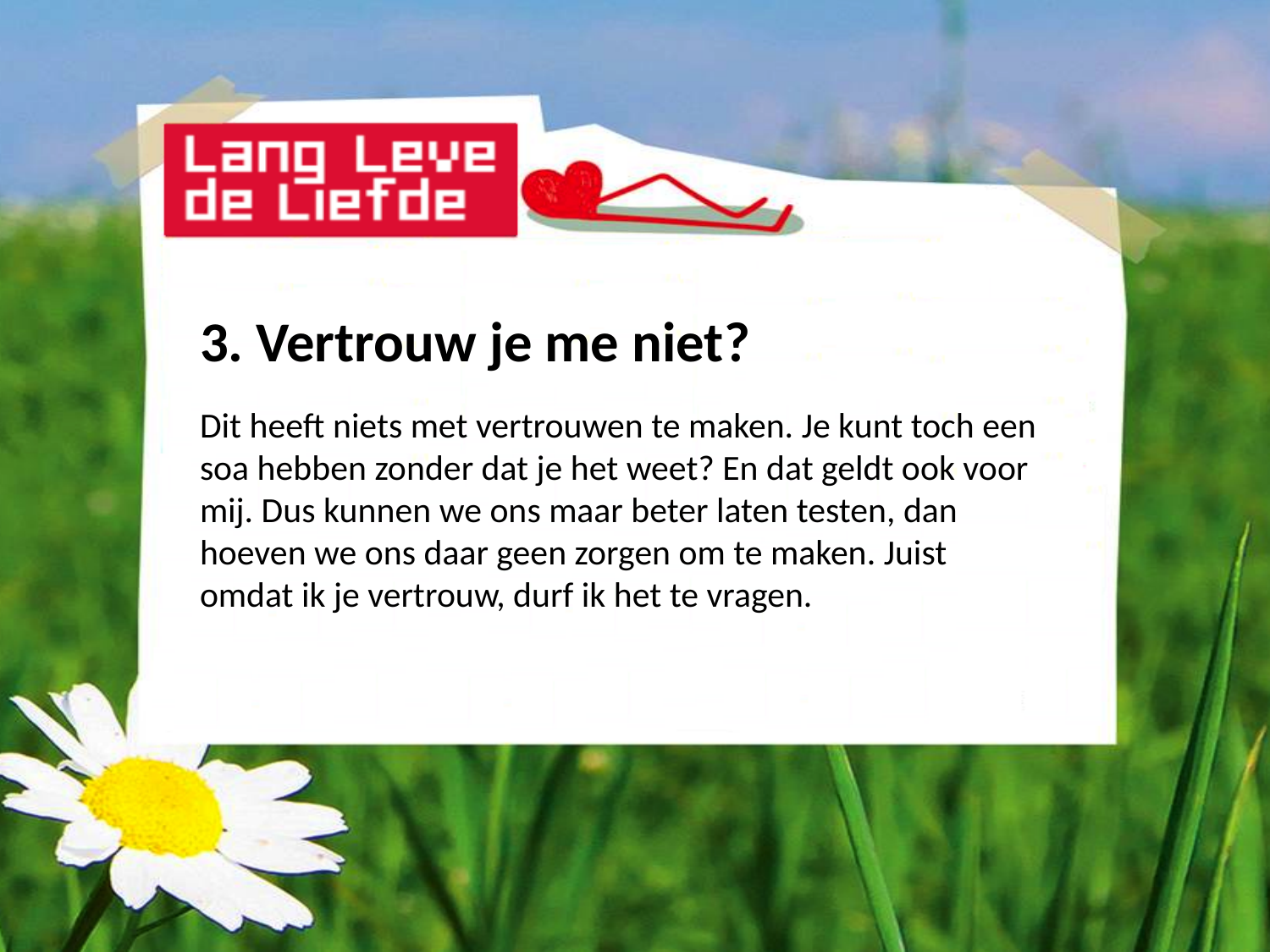

#
3. Vertrouw je me niet?
Dit heeft niets met vertrouwen te maken. Je kunt toch een soa hebben zonder dat je het weet? En dat geldt ook voor mij. Dus kunnen we ons maar beter laten testen, dan hoeven we ons daar geen zorgen om te maken. Juist omdat ik je vertrouw, durf ik het te vragen.